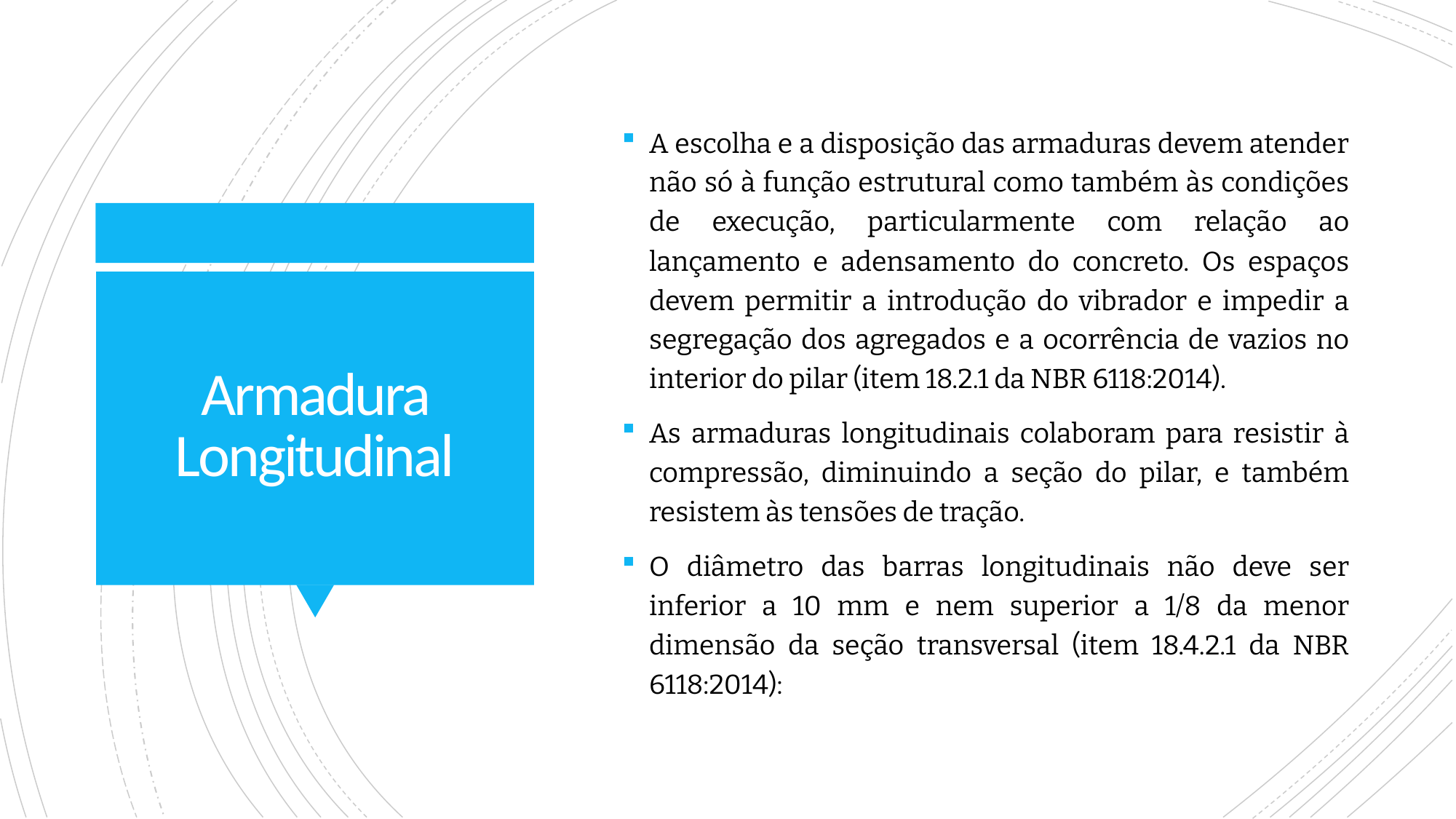

A escolha e a disposição das armaduras devem atender não só à função estrutural como também às condições de execução, particularmente com relação ao lançamento e adensamento do concreto. Os espaços devem permitir a introdução do vibrador e impedir a segregação dos agregados e a ocorrência de vazios no interior do pilar (item 18.2.1 da NBR 6118:2014).
As armaduras longitudinais colaboram para resistir à compressão, diminuindo a seção do pilar, e também resistem às tensões de tração.
O diâmetro das barras longitudinais não deve ser inferior a 10 mm e nem superior a 1/8 da menor dimensão da seção transversal (item 18.4.2.1 da NBR 6118:2014):
# Armadura Longitudinal